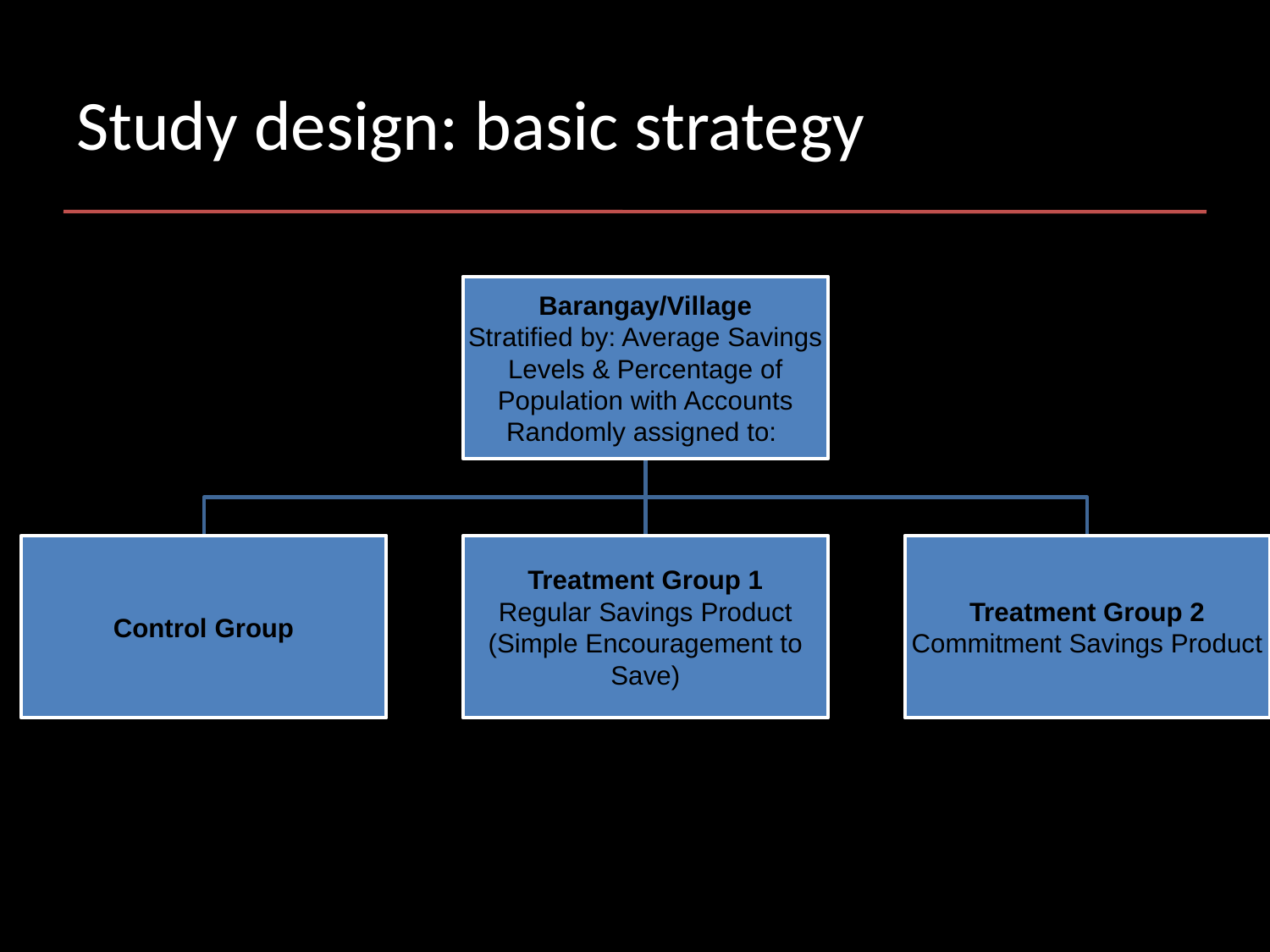

# Study design: basic strategy
Barangay/Village
Stratified by: Average Savings Levels & Percentage of Population with Accounts
Randomly assigned to:
Control Group
Treatment Group 1
Regular Savings Product
(Simple Encouragement to Save)
Treatment Group 2
Commitment Savings Product